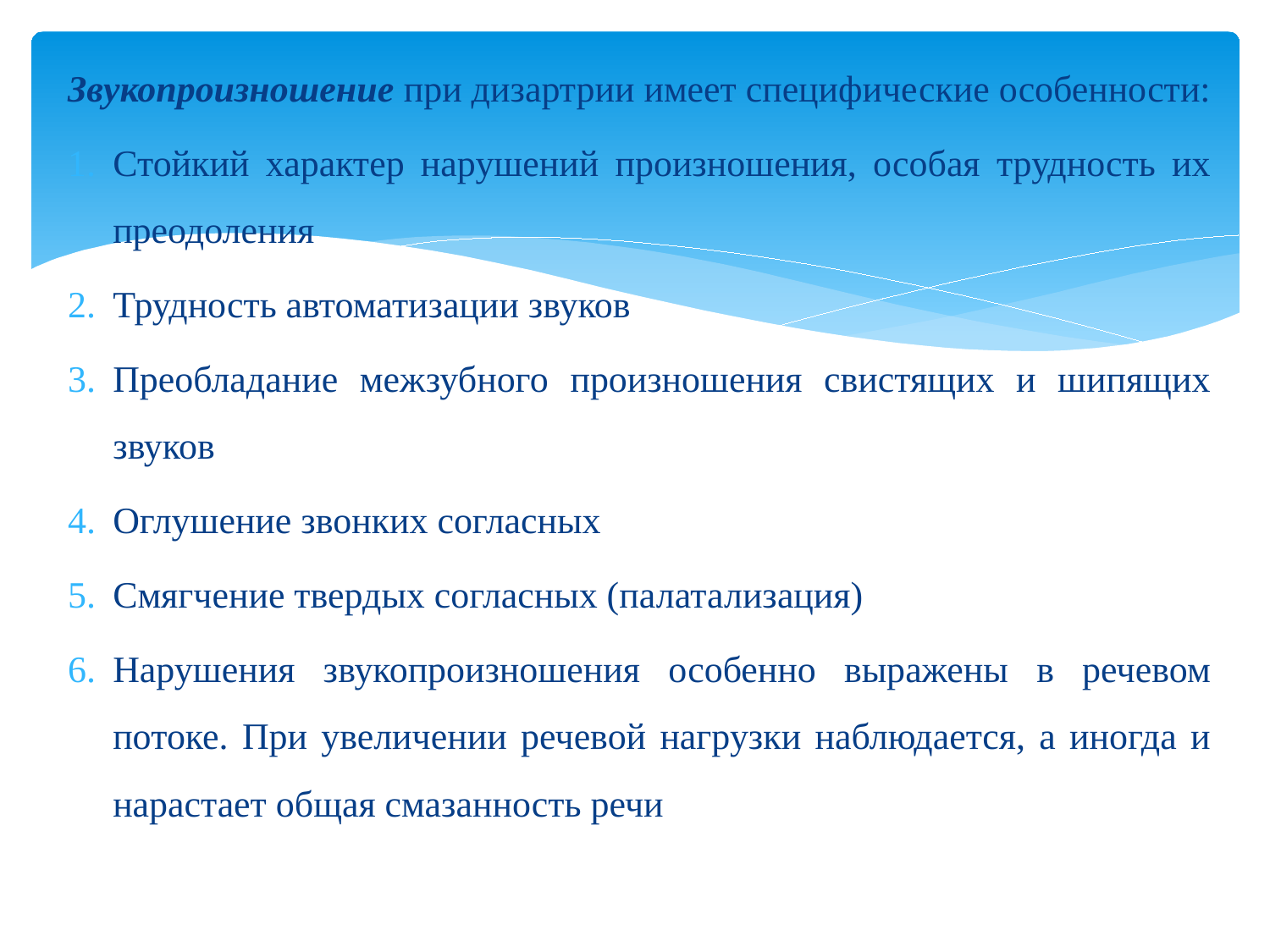

Звукопроизношение при дизартрии имеет специфические особенности:
Стойкий характер нарушений произношения, особая трудность их преодоления
Трудность автоматизации звуков
Преобладание межзубного произношения свистящих и шипящих звуков
Оглушение звонких согласных
Смягчение твердых согласных (палатализация)
Нарушения звукопроизношения особенно выражены в речевом потоке. При увеличении речевой нагрузки наблюдается, а иногда и нарастает общая смазанность речи